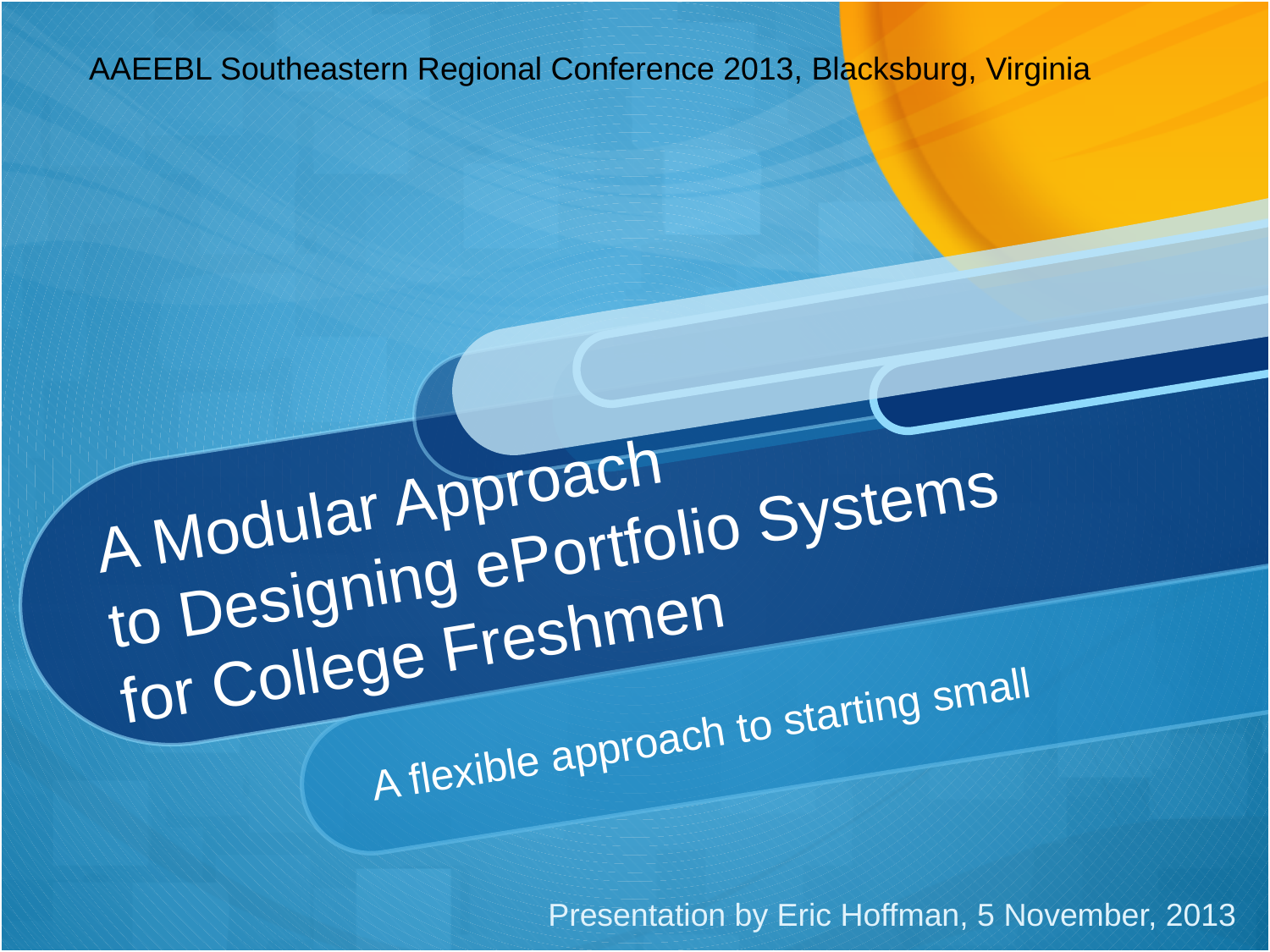

# A Modular Approach to Designing ePortfolio Systems for College Freshmen
A flexible approach to starting small
Presentation by Eric Hoffman, 5 November, 2013